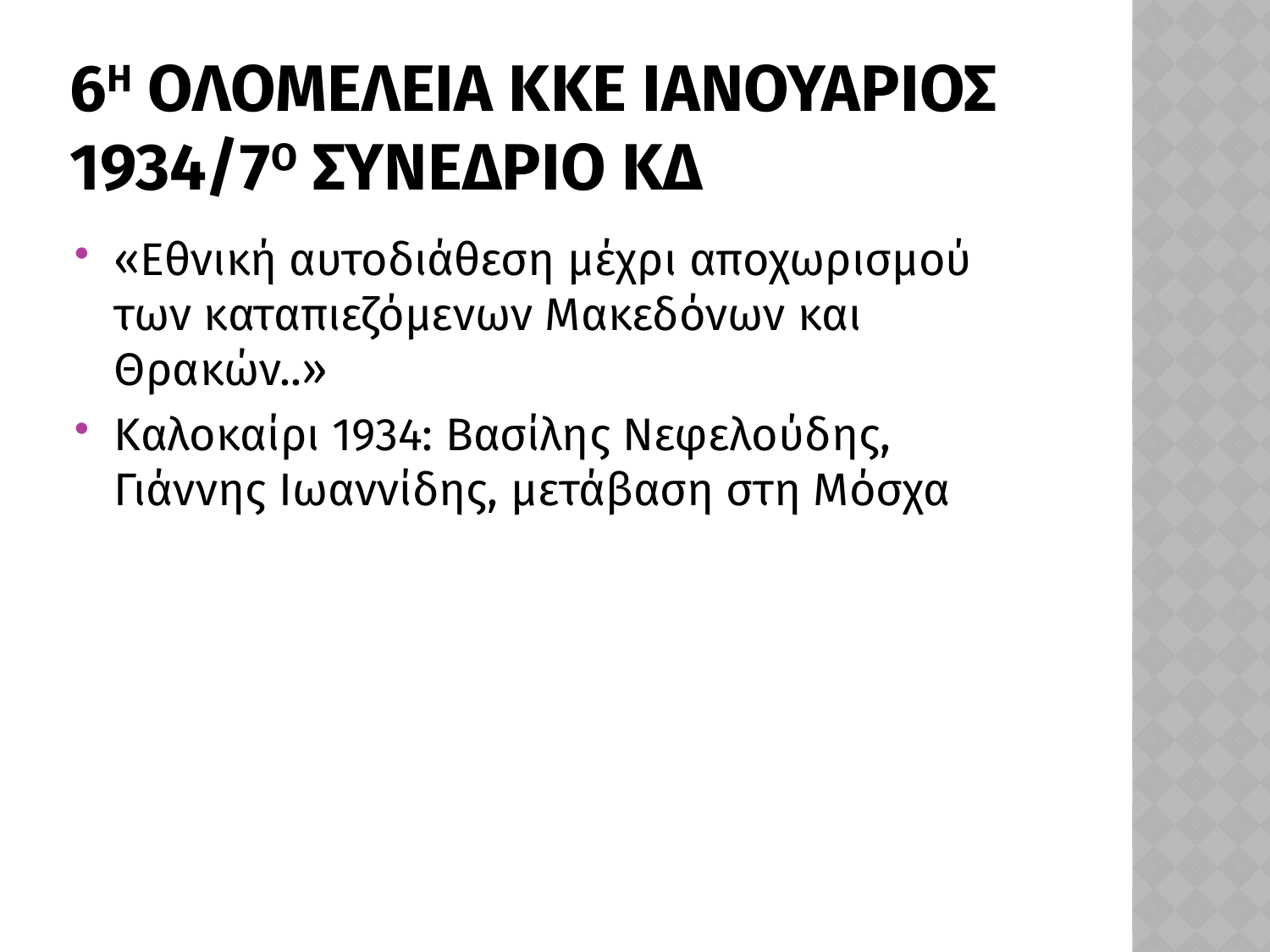

# 6η ολομελεια ΚΚΕ Ιανουαριοσ 1934/7ο συνεδριο Κδ
«Εθνική αυτοδιάθεση μέχρι αποχωρισμού των καταπιεζόμενων Μακεδόνων και Θρακών..»
Καλοκαίρι 1934: Βασίλης Νεφελούδης, Γιάννης Ιωαννίδης, μετάβαση στη Μόσχα